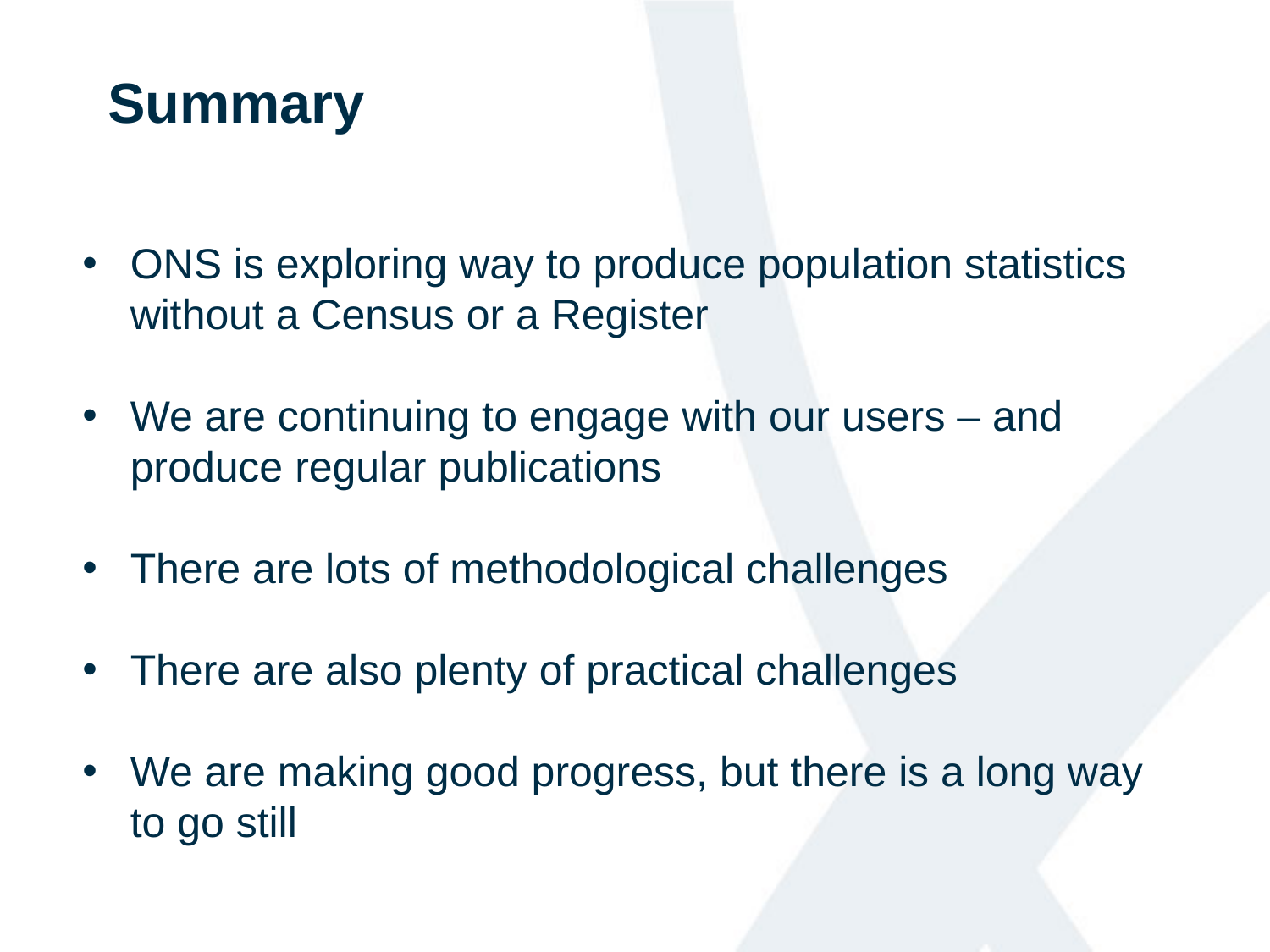

Summary

ONS is exploring way to produce population statistics without a Census or a Register

We are continuing to engage with our users – and produce regular publications

There are lots of methodological challenges

There are also plenty of practical challenges

We are making good progress, but there is a long way to go still